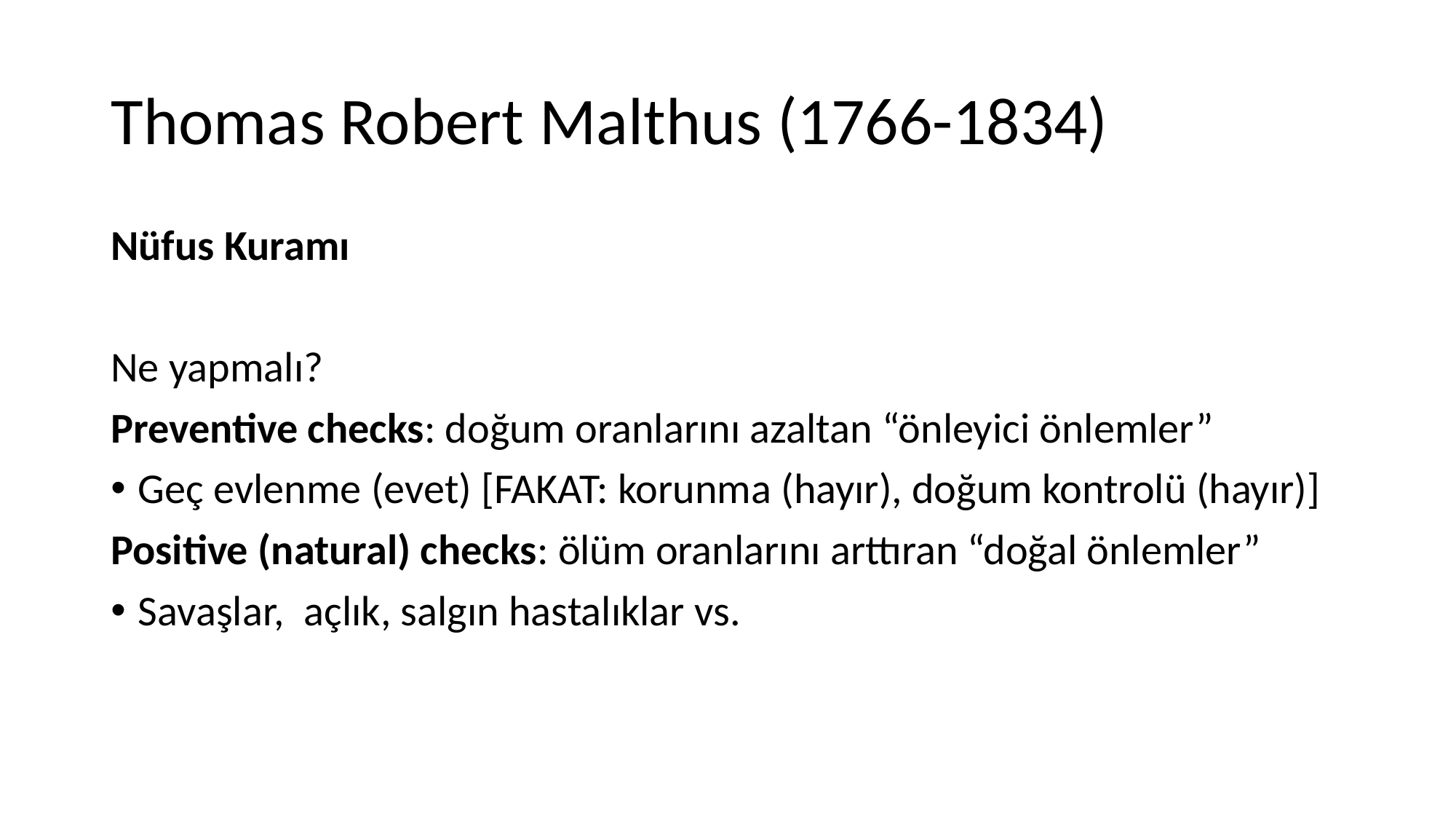

# Thomas Robert Malthus (1766-1834)
Nüfus Kuramı

Ne yapmalı?
Preventive checks: doğum oranlarını azaltan “önleyici önlemler”
Geç evlenme (evet) [FAKAT: korunma (hayır), doğum kontrolü (hayır)]
Positive (natural) checks: ölüm oranlarını arttıran “doğal önlemler”
Savaşlar,  açlık, salgın hastalıklar vs.